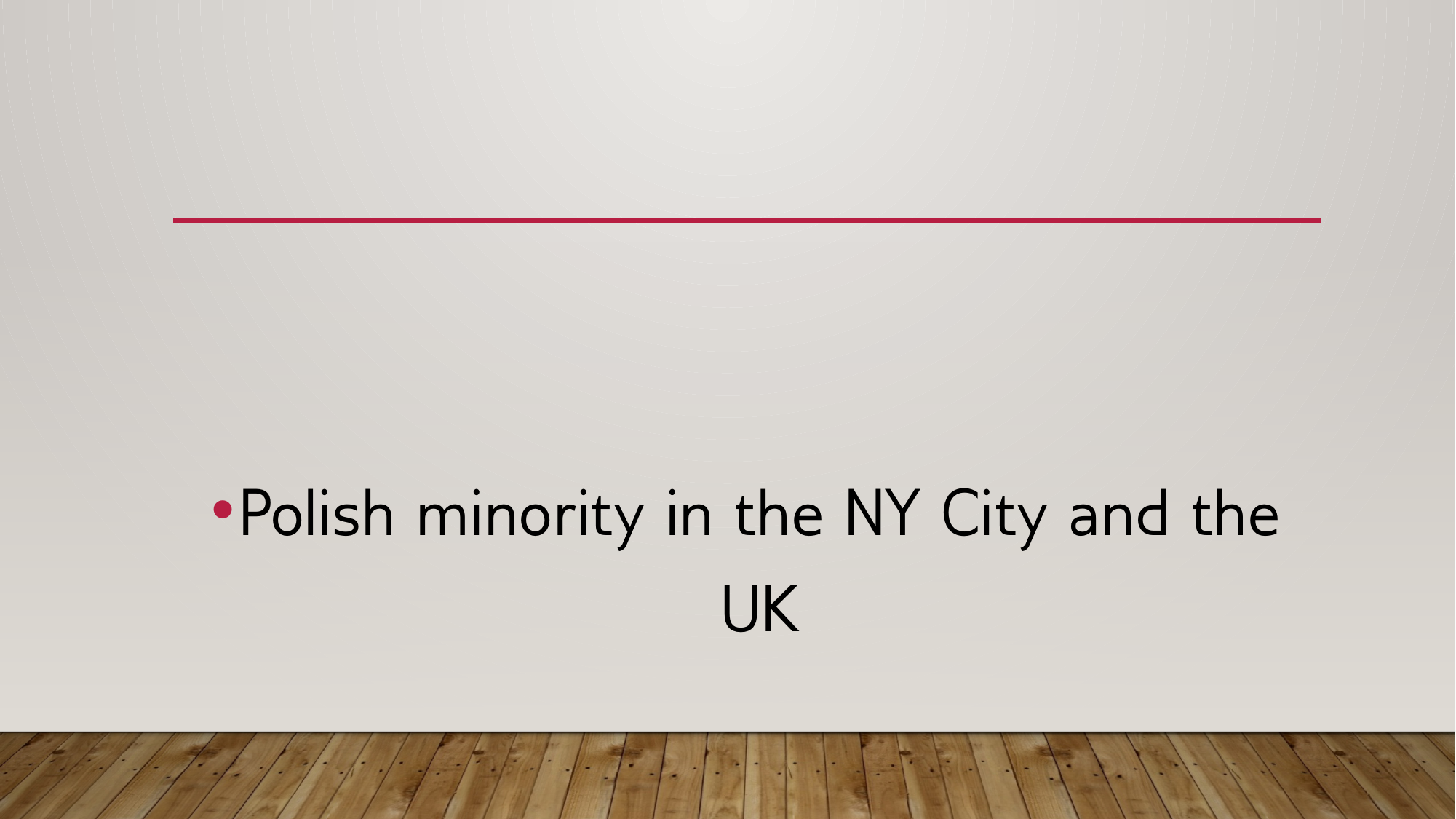

#

Polish minority in the NY City and the UK